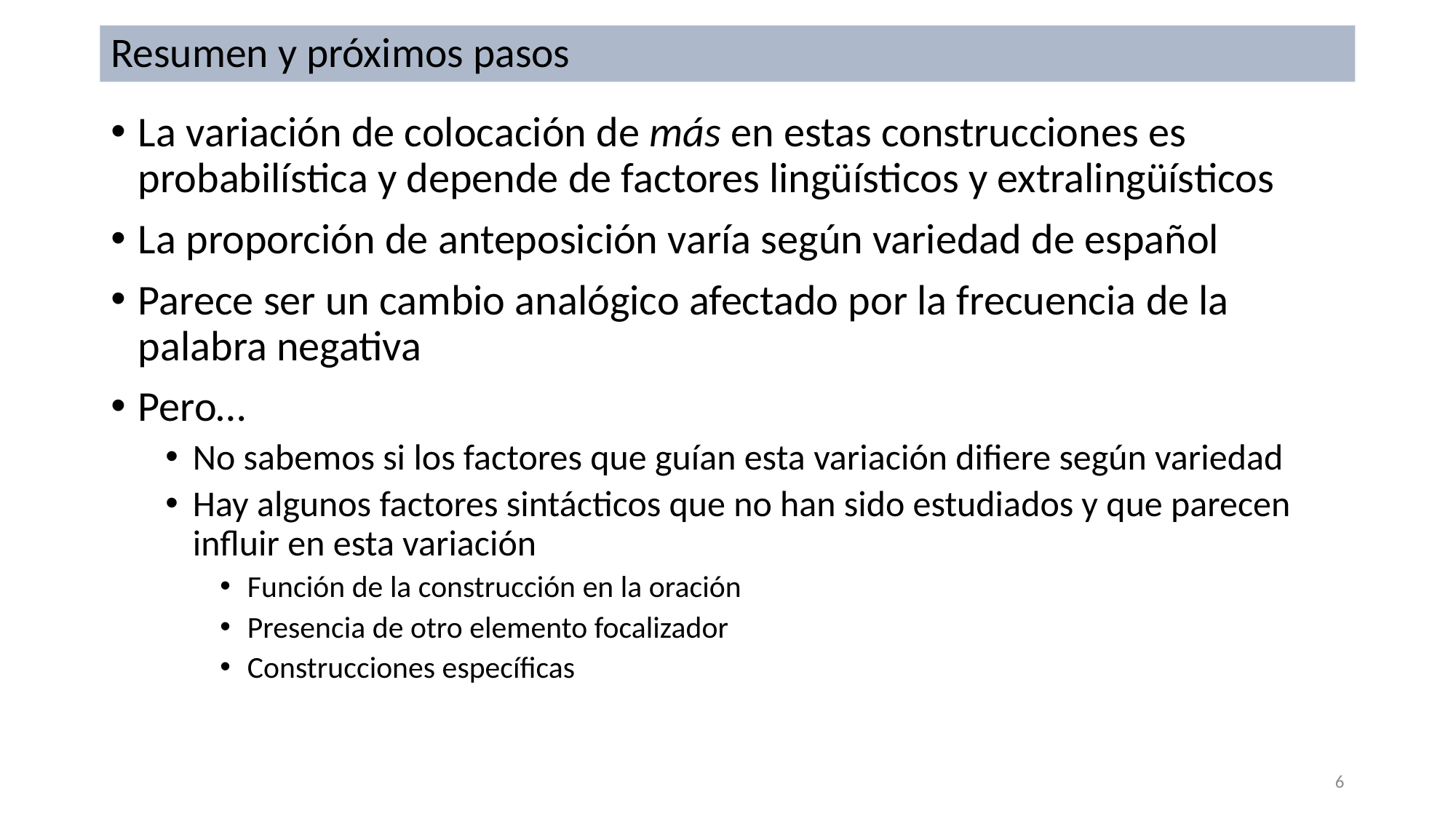

# Resumen y próximos pasos
La variación de colocación de más en estas construcciones es probabilística y depende de factores lingüísticos y extralingüísticos
La proporción de anteposición varía según variedad de español
Parece ser un cambio analógico afectado por la frecuencia de la palabra negativa
Pero…
No sabemos si los factores que guían esta variación difiere según variedad
Hay algunos factores sintácticos que no han sido estudiados y que parecen influir en esta variación
Función de la construcción en la oración
Presencia de otro elemento focalizador
Construcciones específicas
6